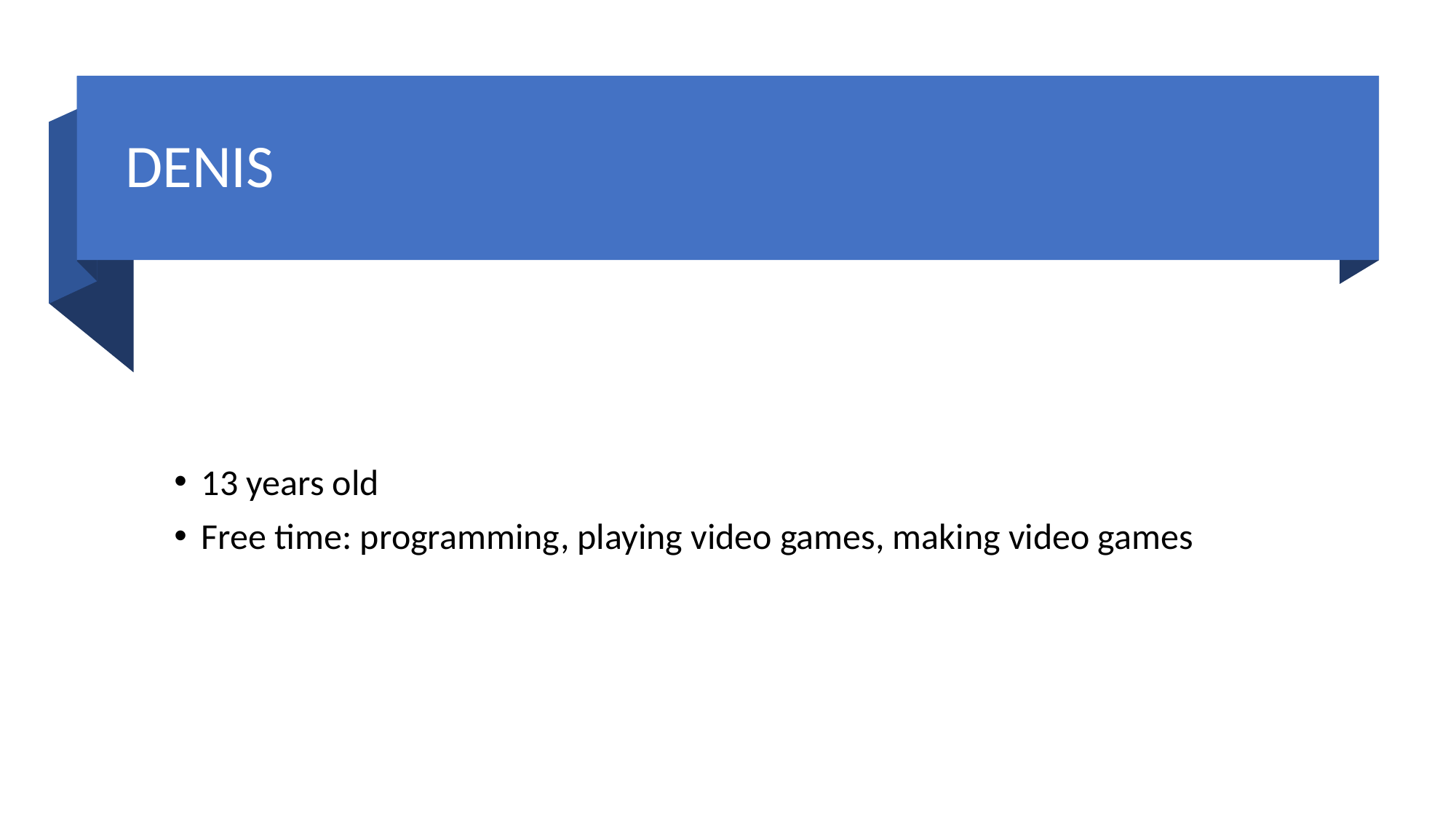

# DENIS

13 years old
Free time: programming, playing video games, making video games